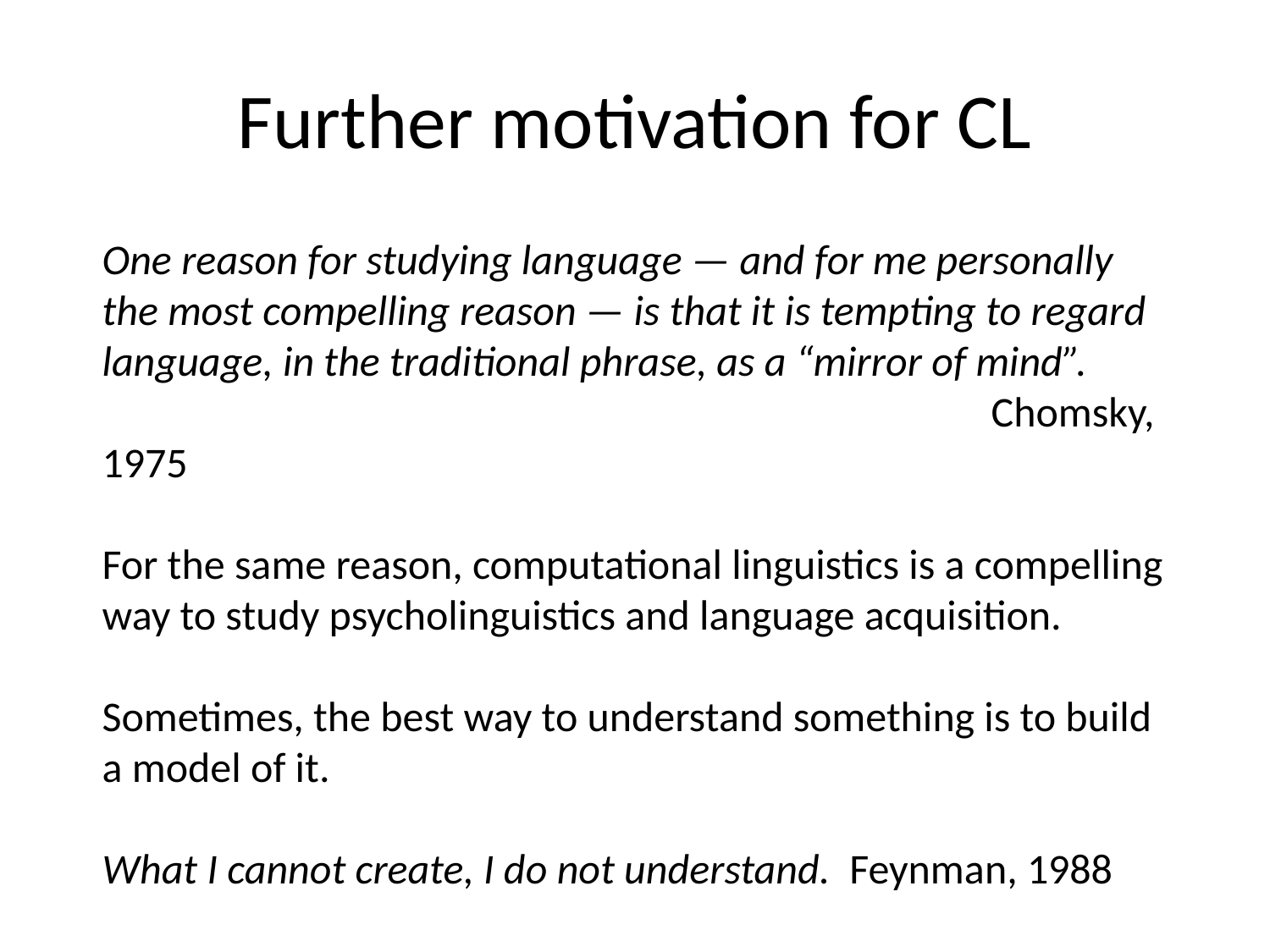

# Further motivation for CL
One reason for studying language — and for me personally the most compelling reason — is that it is tempting to regard language, in the traditional phrase, as a “mirror of mind”.   								Chomsky, 1975

For the same reason, computational linguistics is a compelling way to study psycholinguistics and language acquisition.

Sometimes, the best way to understand something is to build a model of it.

What I cannot create, I do not understand.  Feynman, 1988